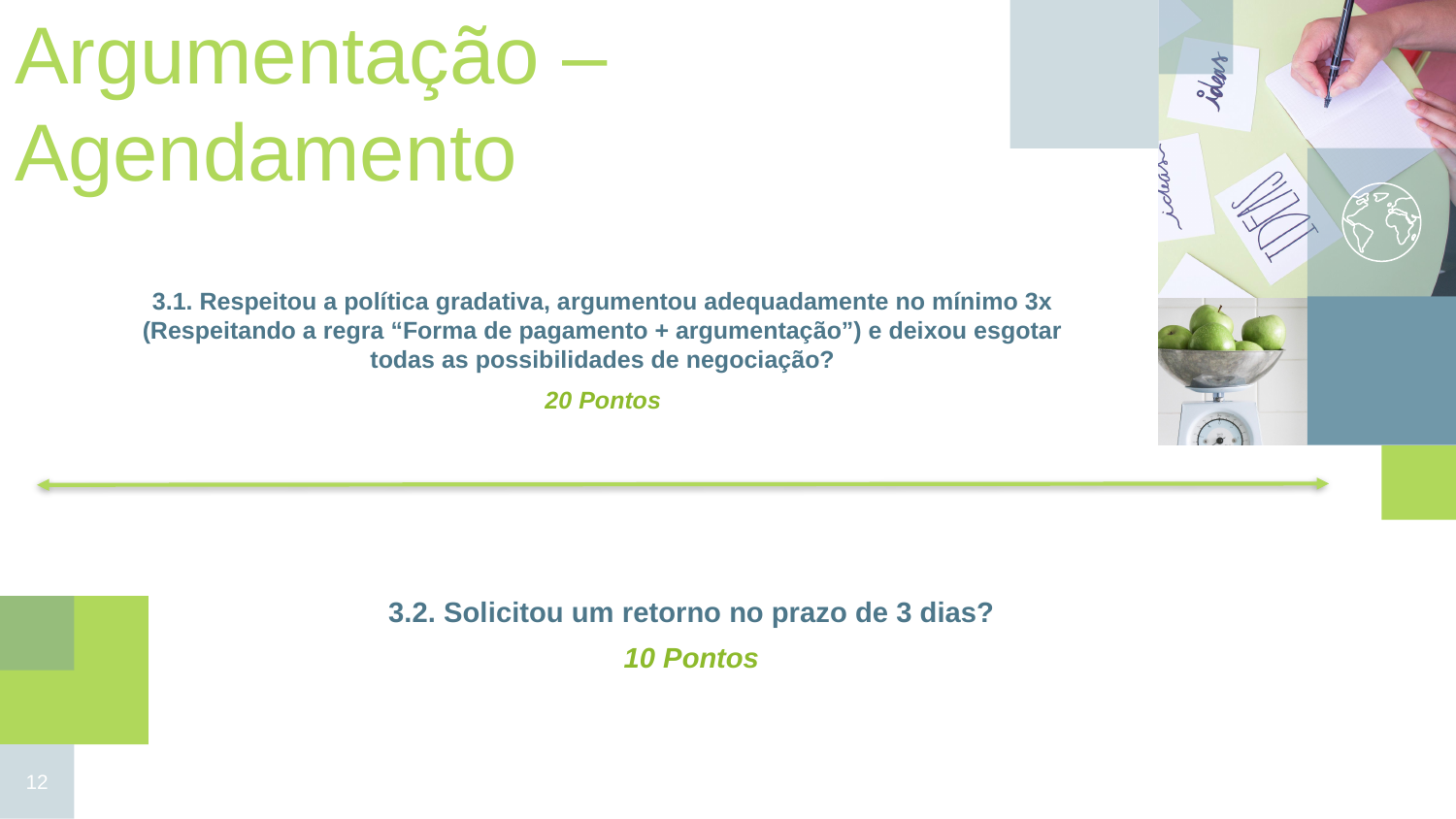

Argumentação – Agendamento
3.1. Respeitou a política gradativa, argumentou adequadamente no mínimo 3x (Respeitando a regra “Forma de pagamento + argumentação”) e deixou esgotar todas as possibilidades de negociação?
20 Pontos
3.2. Solicitou um retorno no prazo de 3 dias?
10 Pontos
12